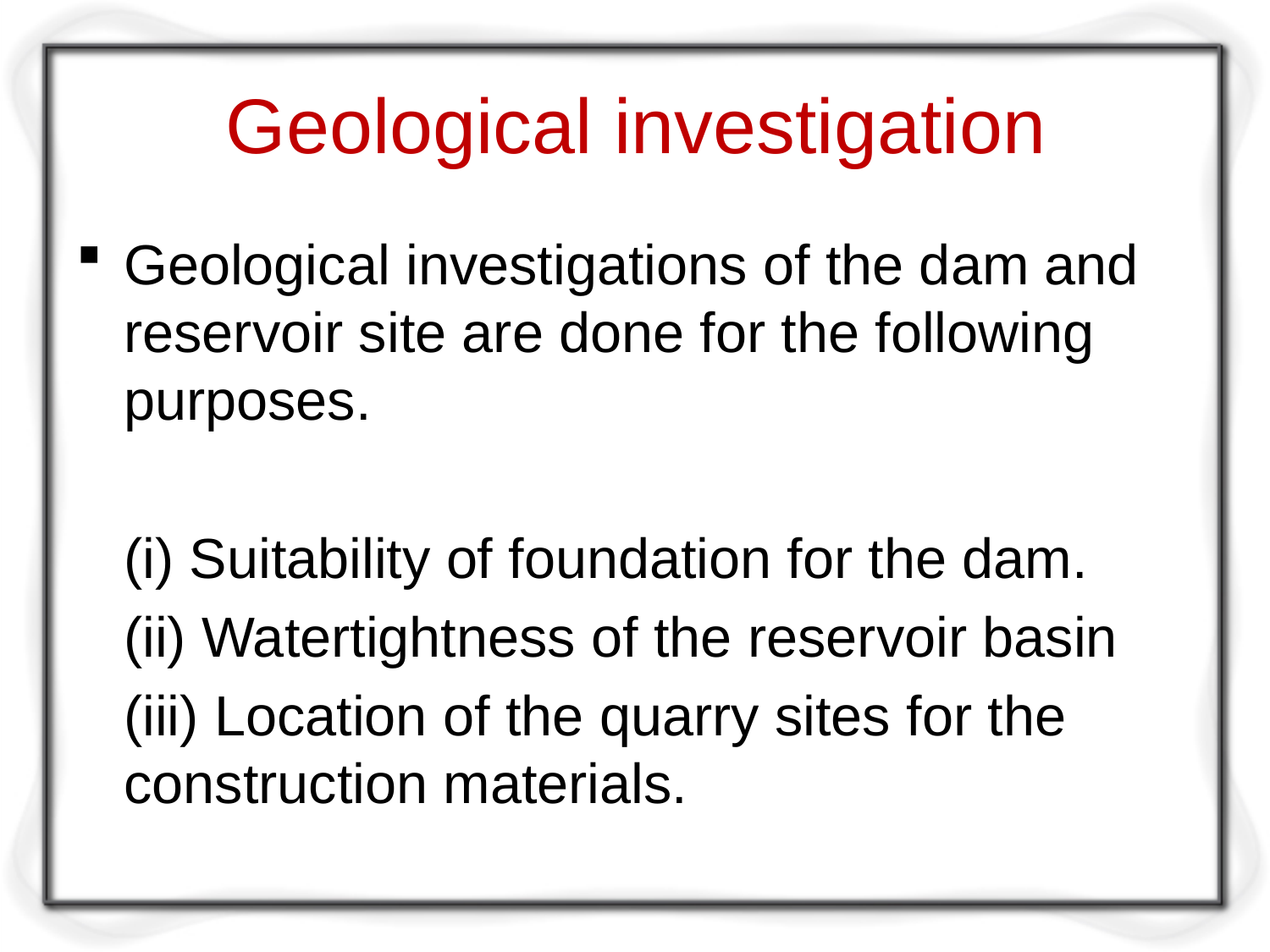

# Geological investigation
Geological investigations of the dam and reservoir site are done for the following purposes.

	(i) Suitability of foundation for the dam.
	(ii) Watertightness of the reservoir basin
	(iii) Location of the quarry sites for the construction materials.